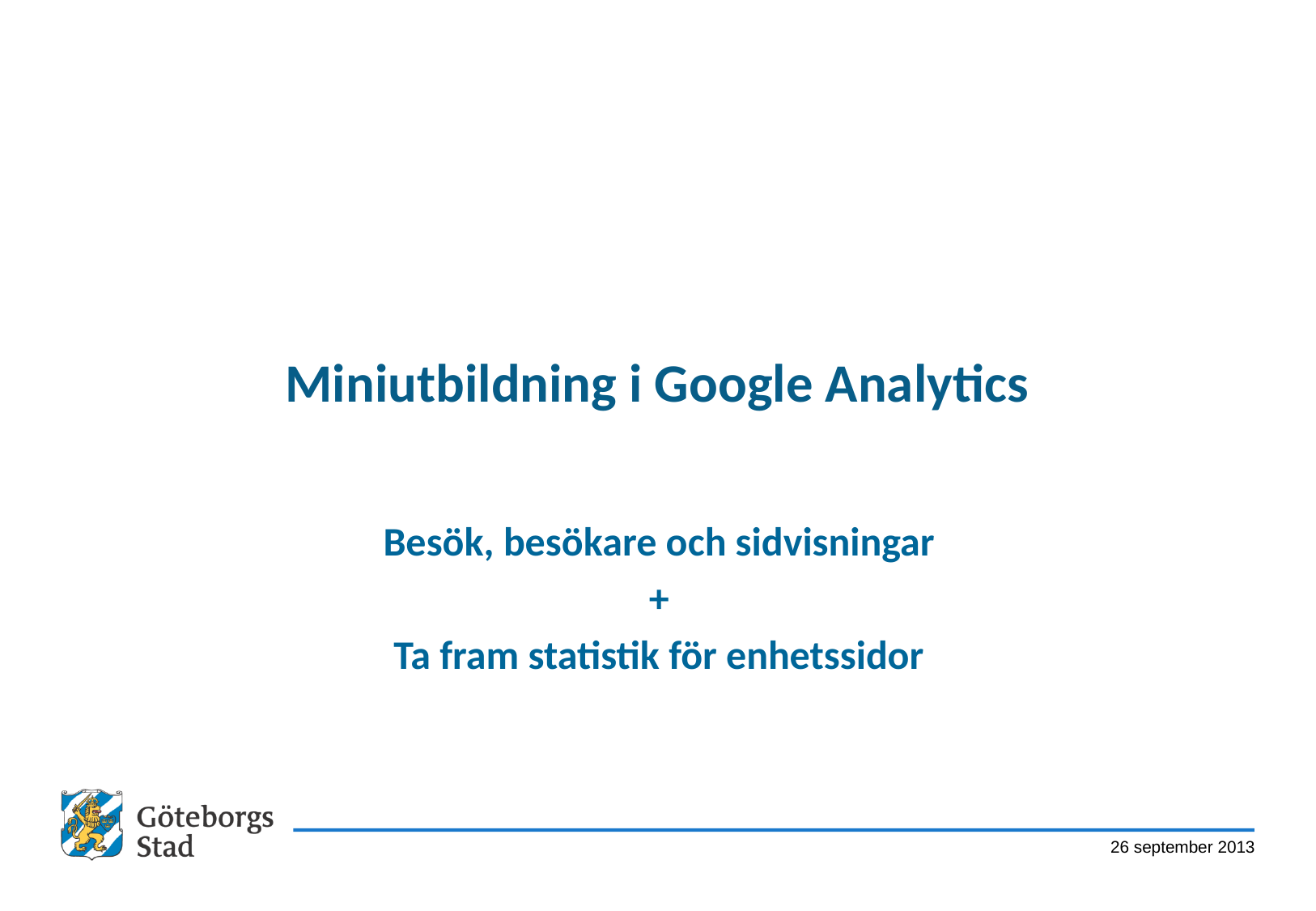

# Miniutbildning i Google Analytics
Besök, besökare och sidvisningar
+
Ta fram statistik för enhetssidor
26 september 2013